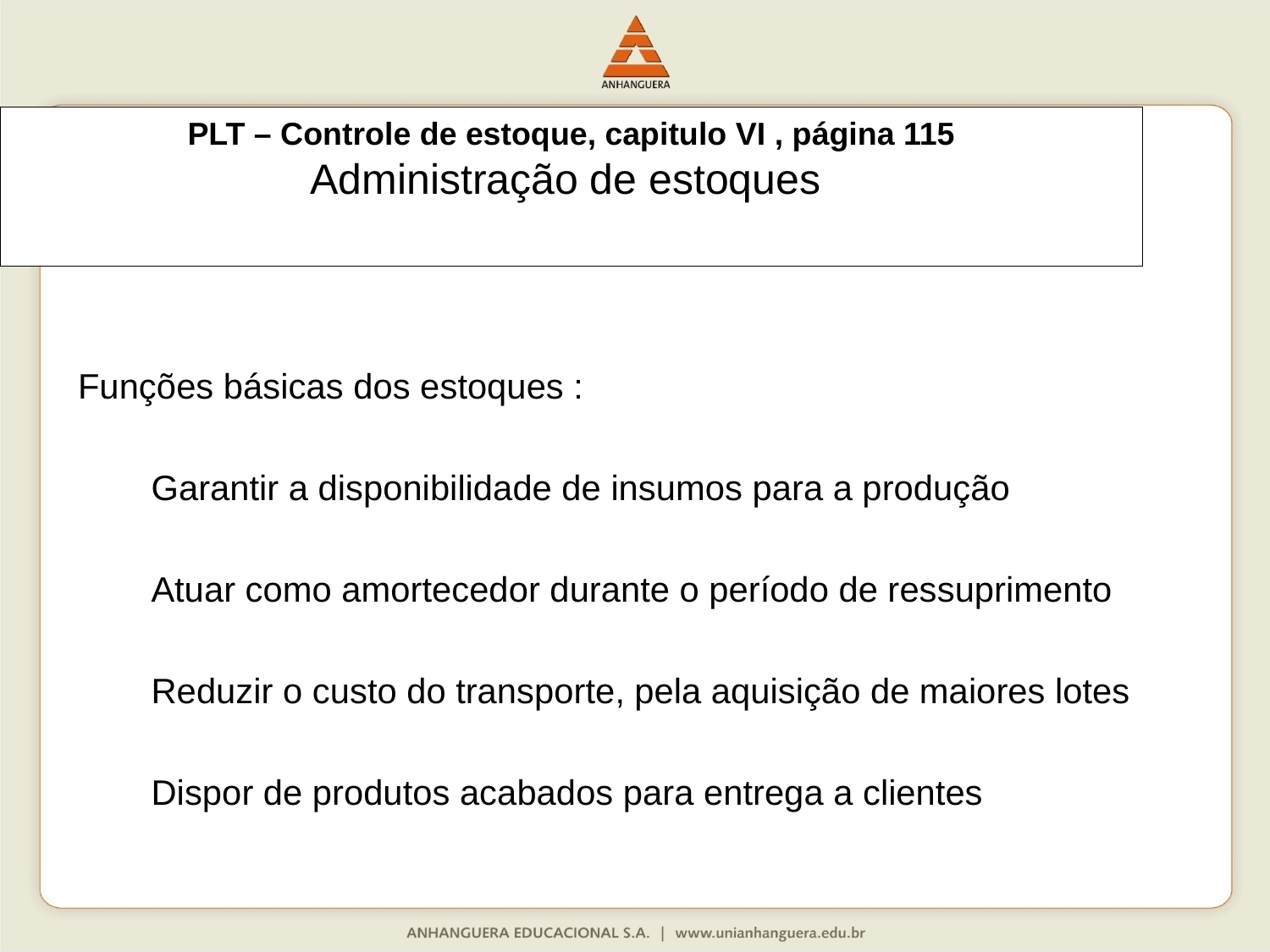

# PLT – Controle de estoque, capitulo VI , página 115 Administração de estoques
Funções básicas dos estoques :
 Garantir a disponibilidade de insumos para a produção
 Atuar como amortecedor durante o período de ressuprimento
 Reduzir o custo do transporte, pela aquisição de maiores lotes
 Dispor de produtos acabados para entrega a clientes